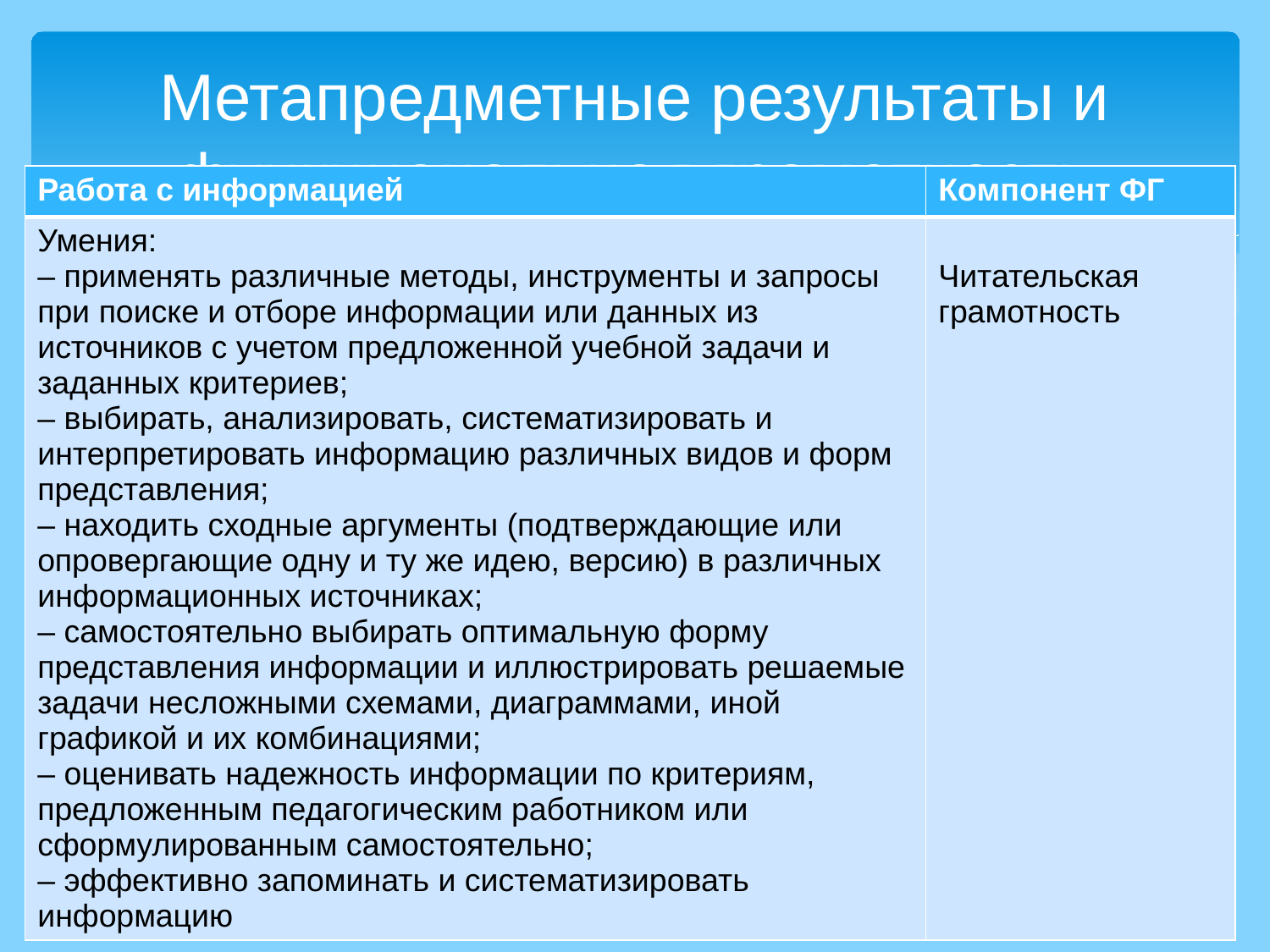

# Метапредметные результаты и функциональная грамотность
| Работа с информацией | Компонент ФГ |
| --- | --- |
| Умения: – применять различные методы, инструменты и запросы при поиске и отборе информации или данных из источников с учетом предложенной учебной задачи и заданных критериев; – выбирать, анализировать, систематизировать и интерпретировать информацию различных видов и форм представления; – находить сходные аргументы (подтверждающие или опровергающие одну и ту же идею, версию) в различных информационных источниках; – самостоятельно выбирать оптимальную форму представления информации и иллюстрировать решаемые задачи несложными схемами, диаграммами, иной графикой и их комбинациями; – оценивать надежность информации по критериям, предложенным педагогическим работником или сформулированным самостоятельно; – эффективно запоминать и систематизировать информацию | Читательская грамотность |